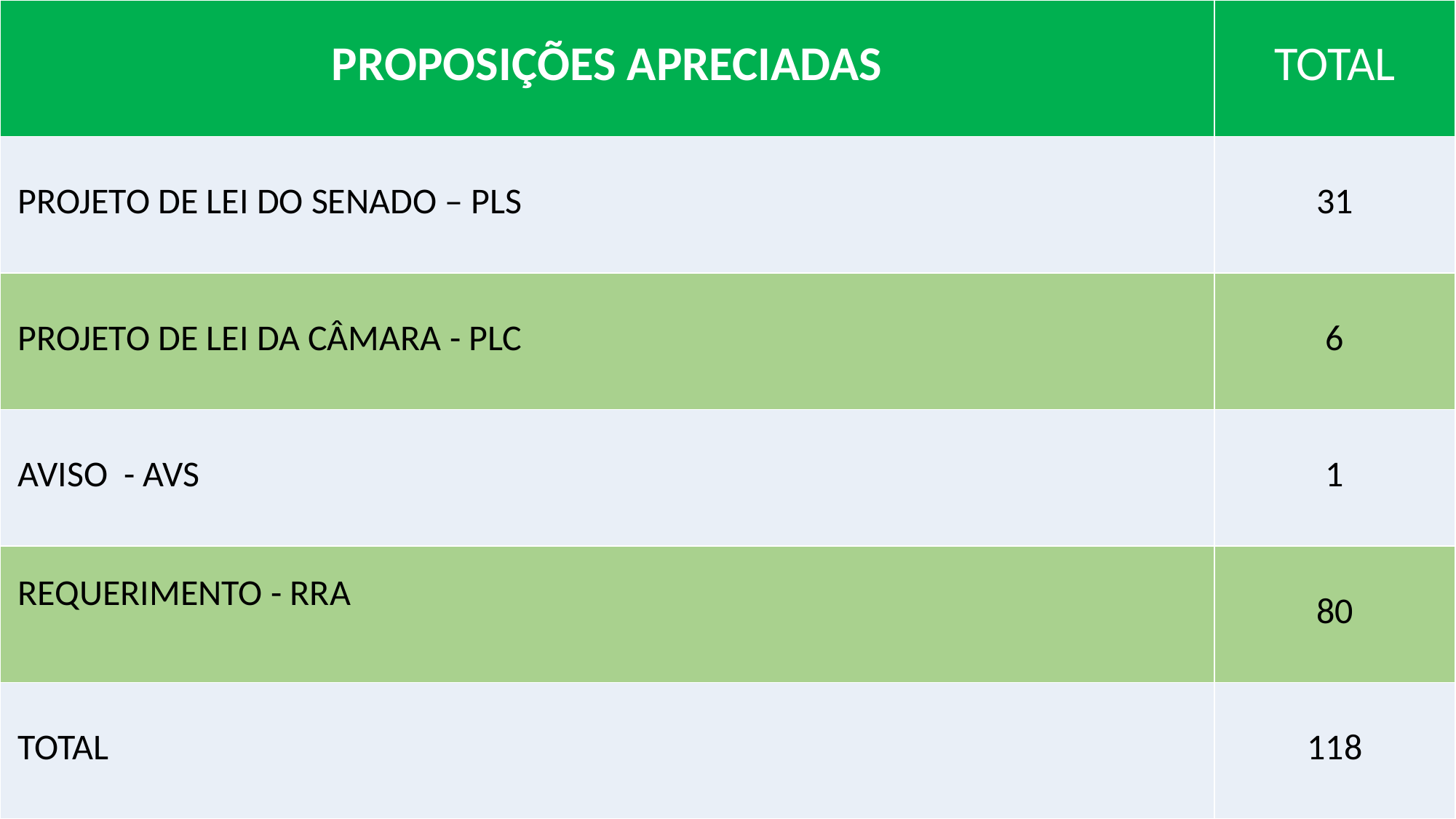

| PROPOSIÇÕES APRECIADAS | TOTAL |
| --- | --- |
| PROJETO DE LEI DO SENADO – PLS | 31 |
| PROJETO DE LEI DA CÂMARA - PLC | 6 |
| AVISO - AVS | 1 |
| REQUERIMENTO - RRA | 80 |
| TOTAL | 118 |